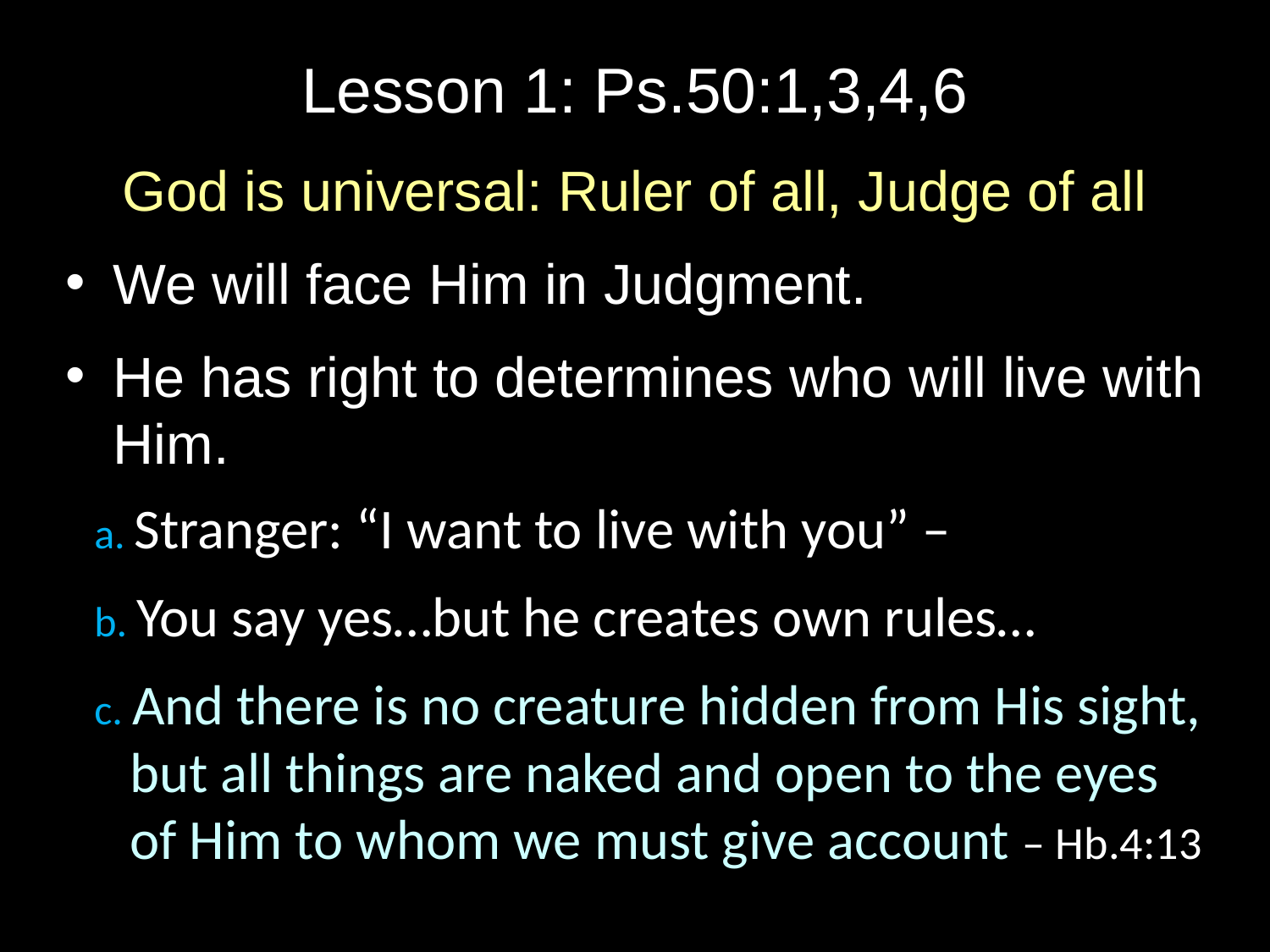

# Lesson 1: Ps.50:1,3,4,6
God is universal: Ruler of all, Judge of all
We will face Him in Judgment.
He has right to determines who will live with Him.
   a. Stranger: “I want to live with you” –
   b. You say yes…but he creates own rules…
   c. And there is no creature hidden from His sight, but all things are naked and open to the eyes of Him to whom we must give account – Hb.4:13